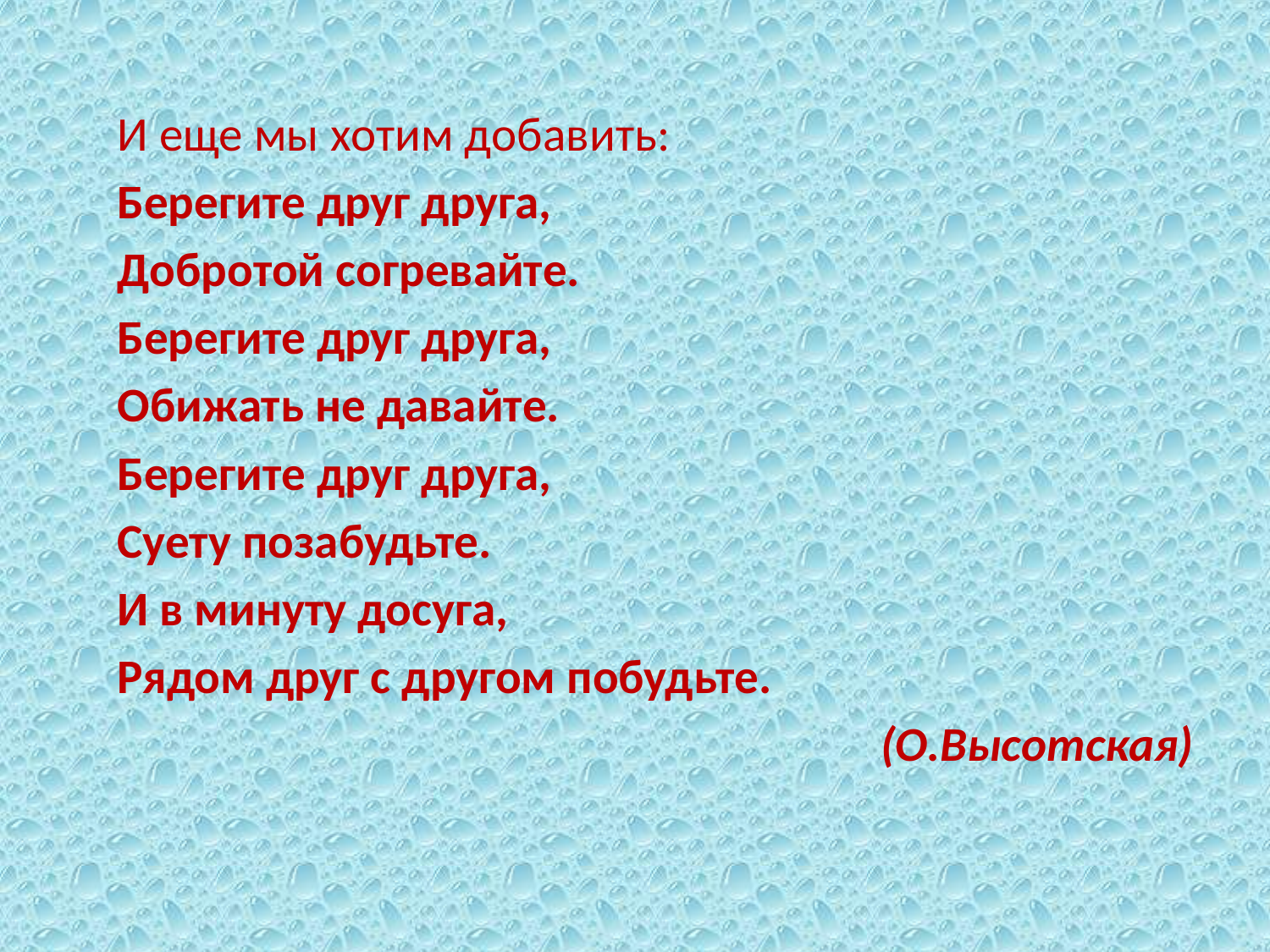

И еще мы хотим добавить:
	Берегите друг друга,
	Добротой согревайте.
	Берегите друг друга,
	Обижать не давайте.
	Берегите друг друга,
	Суету позабудьте.
	И в минуту досуга,
	Рядом друг с другом побудьте.
	(О.Высотская)